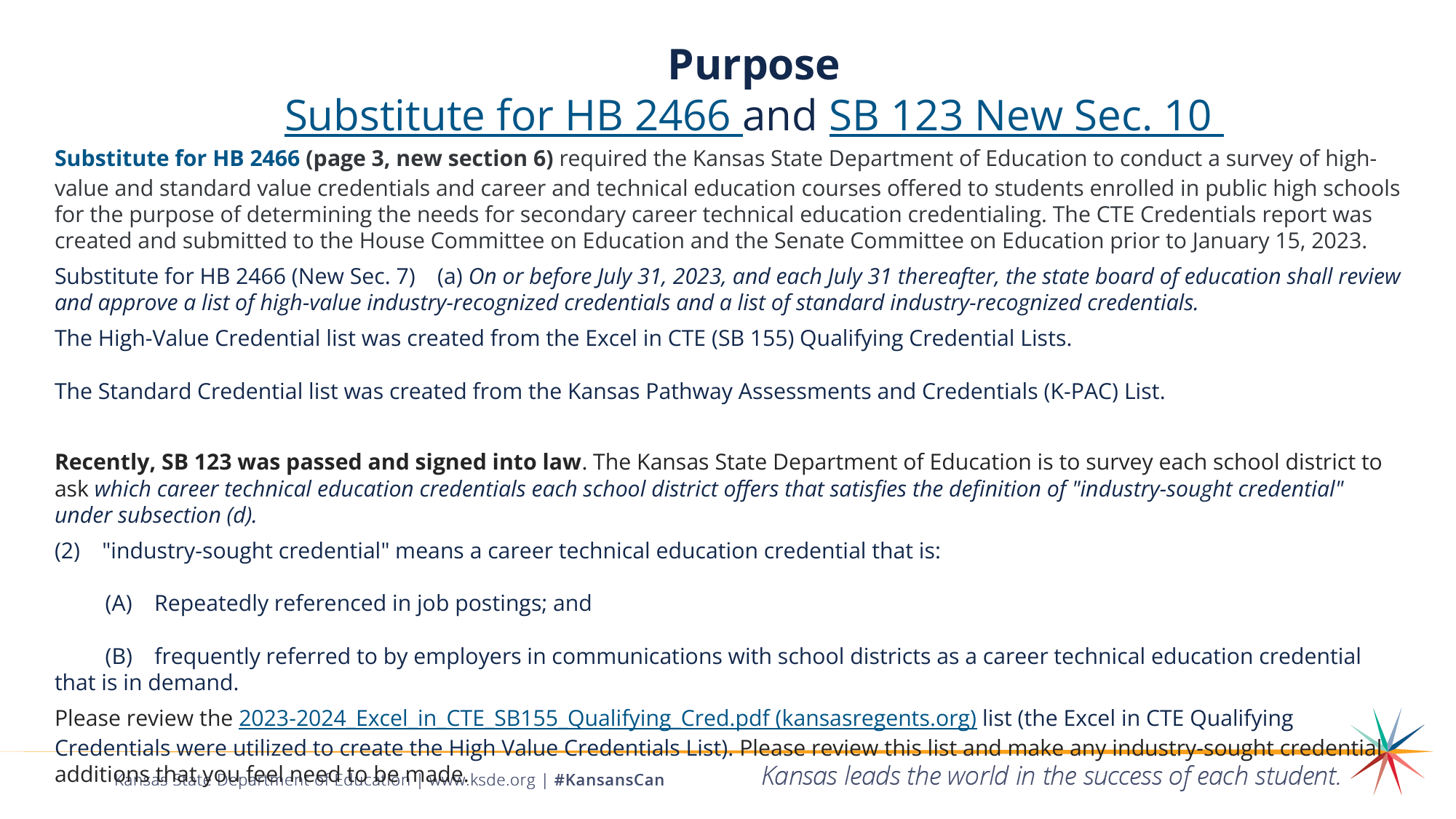

# Purpose Substitute for HB 2466 and SB 123 New Sec. 10
Substitute for HB 2466 (page 3, new section 6) required the Kansas State Department of Education to conduct a survey of high­-value and standard value credentials and career and technical education courses offered to students enrolled in public high schools for the purpose of determining the needs for secondary career technical education credentialing. The CTE Credentials report was created and submitted to the House Committee on Education and the Senate Committee on Education prior to January 15, 2023.
Substitute for HB 2466 (New Sec. 7) (a) On or before July 31, 2023, and each July 31 thereafter, the state board of education shall review and approve a list of high-value industry-recognized credentials and a list of standard industry-recognized credentials.
The High-Value Credential list was created from the Excel in CTE (SB 155) Qualifying Credential Lists.
The Standard Credential list was created from the Kansas Pathway Assessments and Credentials (K-PAC) List.

Recently, SB 123 was passed and signed into law. The Kansas State Department of Education is to survey each school district to ask which career technical education credentials each school district offers that satisfies the definition of "industry-sought credential" under subsection (d).
(2) "industry-sought credential" means a career technical education credential that is:
         (A) Repeatedly referenced in job postings; and
         (B) frequently referred to by employers in communications with school districts as a career technical education credential that is in demand.
Please review the 2023-2024_Excel_in_CTE_SB155_Qualifying_Cred.pdf (kansasregents.org) list (the Excel in CTE Qualifying Credentials were utilized to create the High Value Credentials List). Please review this list and make any industry-sought credential additions that you feel need to be made.